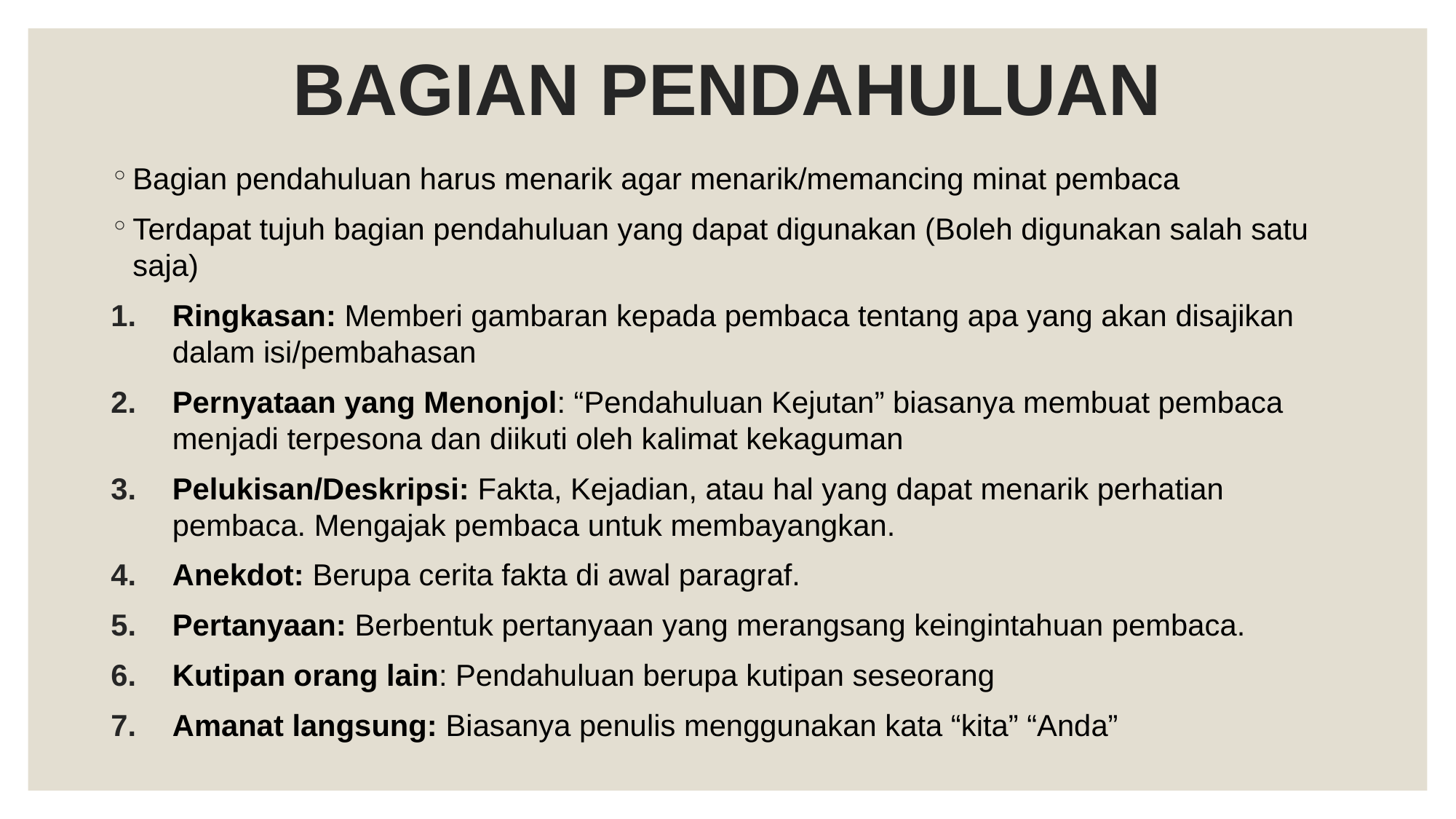

# BAGIAN PENDAHULUAN
Bagian pendahuluan harus menarik agar menarik/memancing minat pembaca
Terdapat tujuh bagian pendahuluan yang dapat digunakan (Boleh digunakan salah satu saja)
Ringkasan: Memberi gambaran kepada pembaca tentang apa yang akan disajikan dalam isi/pembahasan
Pernyataan yang Menonjol: “Pendahuluan Kejutan” biasanya membuat pembaca menjadi terpesona dan diikuti oleh kalimat kekaguman
Pelukisan/Deskripsi: Fakta, Kejadian, atau hal yang dapat menarik perhatian pembaca. Mengajak pembaca untuk membayangkan.
Anekdot: Berupa cerita fakta di awal paragraf.
Pertanyaan: Berbentuk pertanyaan yang merangsang keingintahuan pembaca.
Kutipan orang lain: Pendahuluan berupa kutipan seseorang
Amanat langsung: Biasanya penulis menggunakan kata “kita” “Anda”